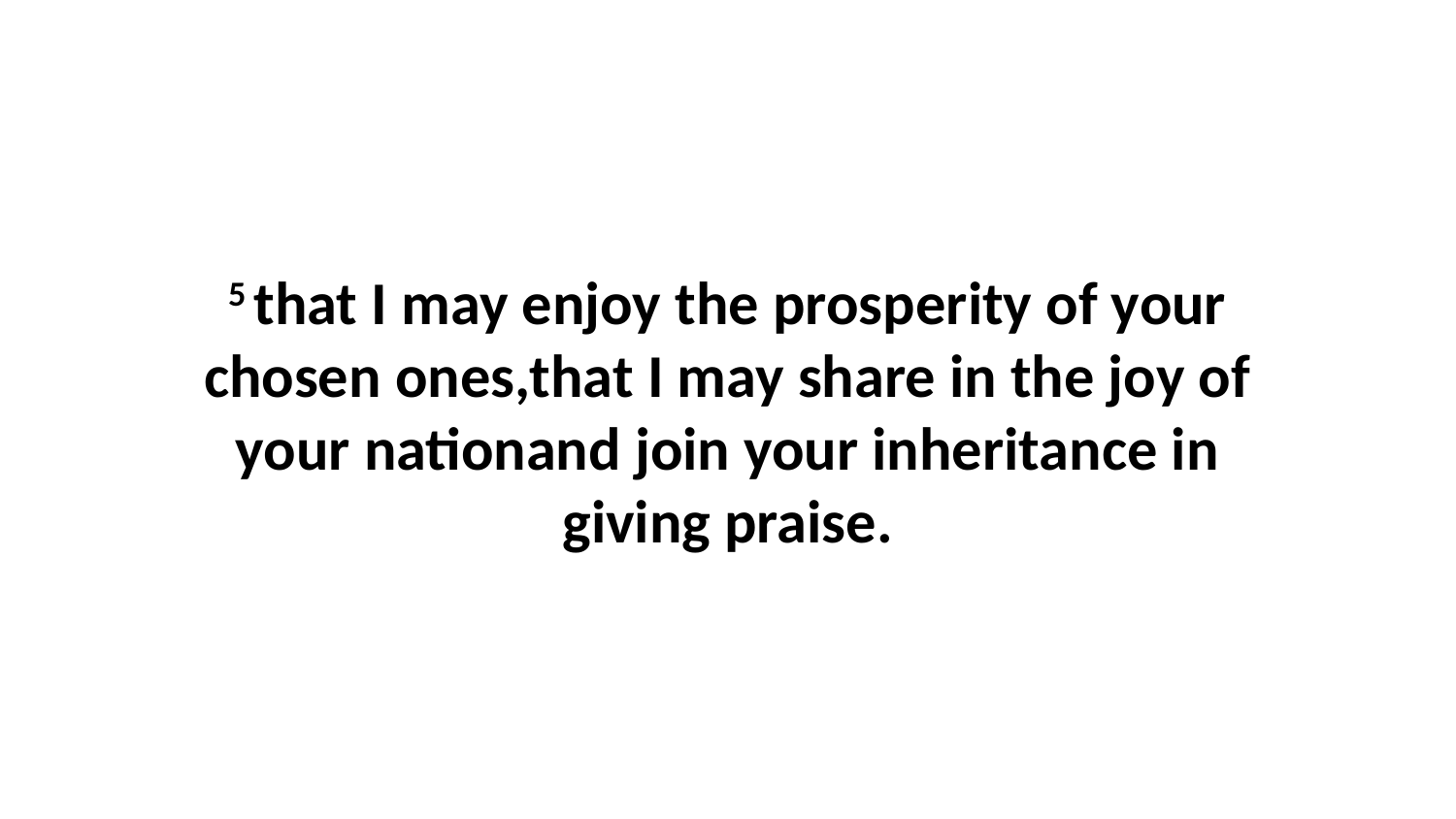

5 that I may enjoy the prosperity of your chosen ones,that I may share in the joy of your nationand join your inheritance in giving praise.